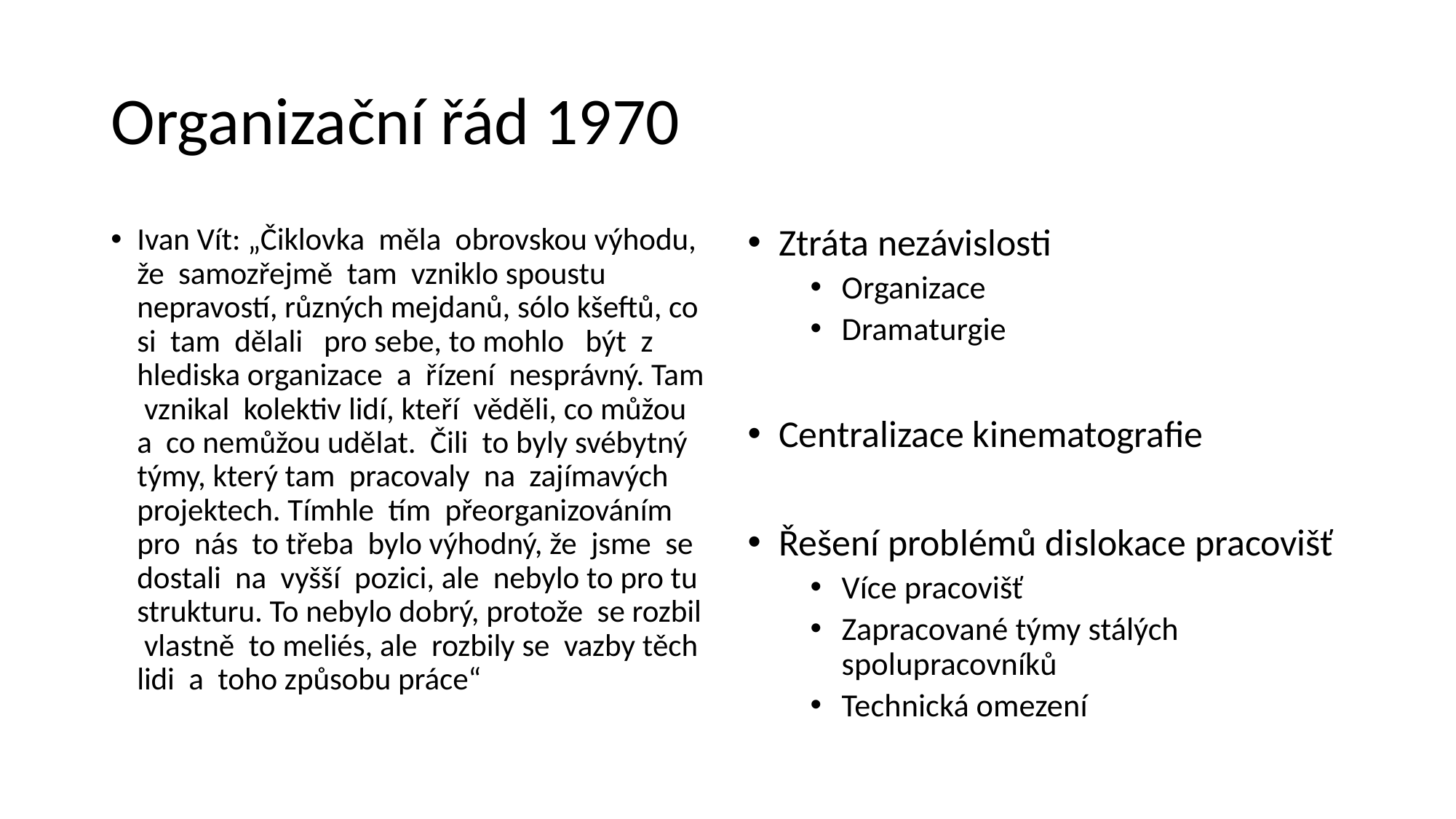

# Organizační řád 1970
Ivan Vít: „Čiklovka  měla  obrovskou výhodu, že  samozřejmě  tam  vzniklo spoustu  nepravostí, různých mejdanů, sólo kšeftů, co si  tam  dělali   pro sebe, to mohlo   být  z  hlediska organizace  a  řízení  nesprávný. Tam  vznikal  kolektiv lidí, kteří  věděli, co můžou a  co nemůžou udělat.  Čili  to byly svébytný  týmy, který tam  pracovaly  na  zajímavých projektech. Tímhle  tím  přeorganizováním  pro  nás  to třeba  bylo výhodný, že  jsme  se dostali  na  vyšší  pozici, ale  nebylo to pro tu  strukturu. To nebylo dobrý, protože  se rozbil  vlastně  to meliés, ale  rozbily se  vazby těch lidi  a  toho způsobu práce“
Ztráta nezávislosti
Organizace
Dramaturgie

Centralizace kinematografie

Řešení problémů dislokace pracovišť
Více pracovišť
Zapracované týmy stálých spolupracovníků
Technická omezení